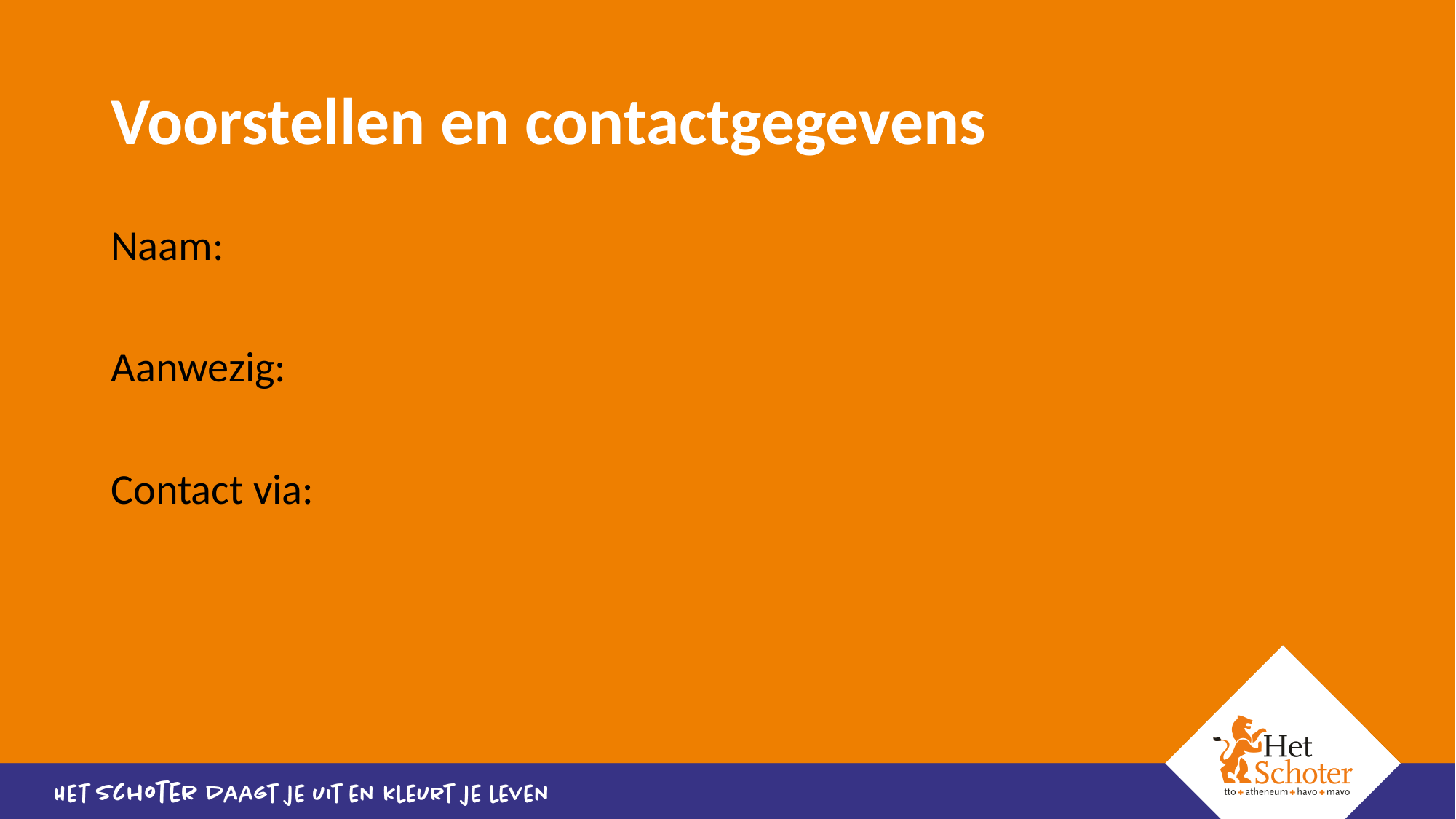

# Voorstellen en contactgegevens
Naam:

Aanwezig:

Contact via: